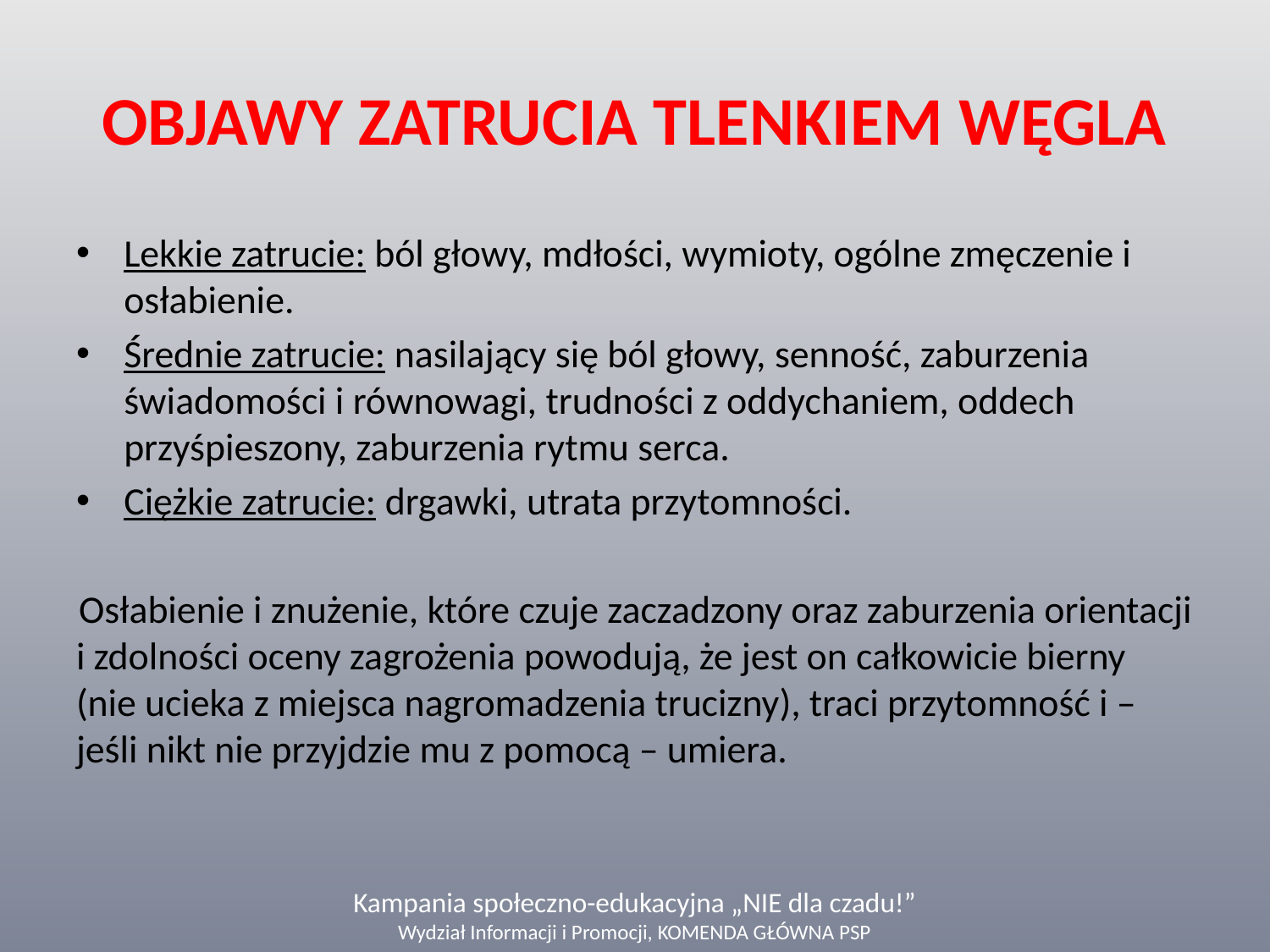

# OBJAWY ZATRUCIA TLENKIEM WĘGLA
Lekkie zatrucie: ból głowy, mdłości, wymioty, ogólne zmęczenie i osłabienie.
Średnie zatrucie: nasilający się ból głowy, senność, zaburzenia świadomości i równowagi, trudności z oddychaniem, oddech przyśpieszony, zaburzenia rytmu serca.
Ciężkie zatrucie: drgawki, utrata przytomności.

Osłabienie i znużenie, które czuje zaczadzony oraz zaburzenia orientacji i zdolności oceny zagrożenia powodują, że jest on całkowicie bierny (nie ucieka z miejsca nagromadzenia trucizny), traci przytomność i – jeśli nikt nie przyjdzie mu z pomocą – umiera.

Kampania społeczno-edukacyjna „NIE dla czadu!”
Wydział Informacji i Promocji, KOMENDA GŁÓWNA PSP